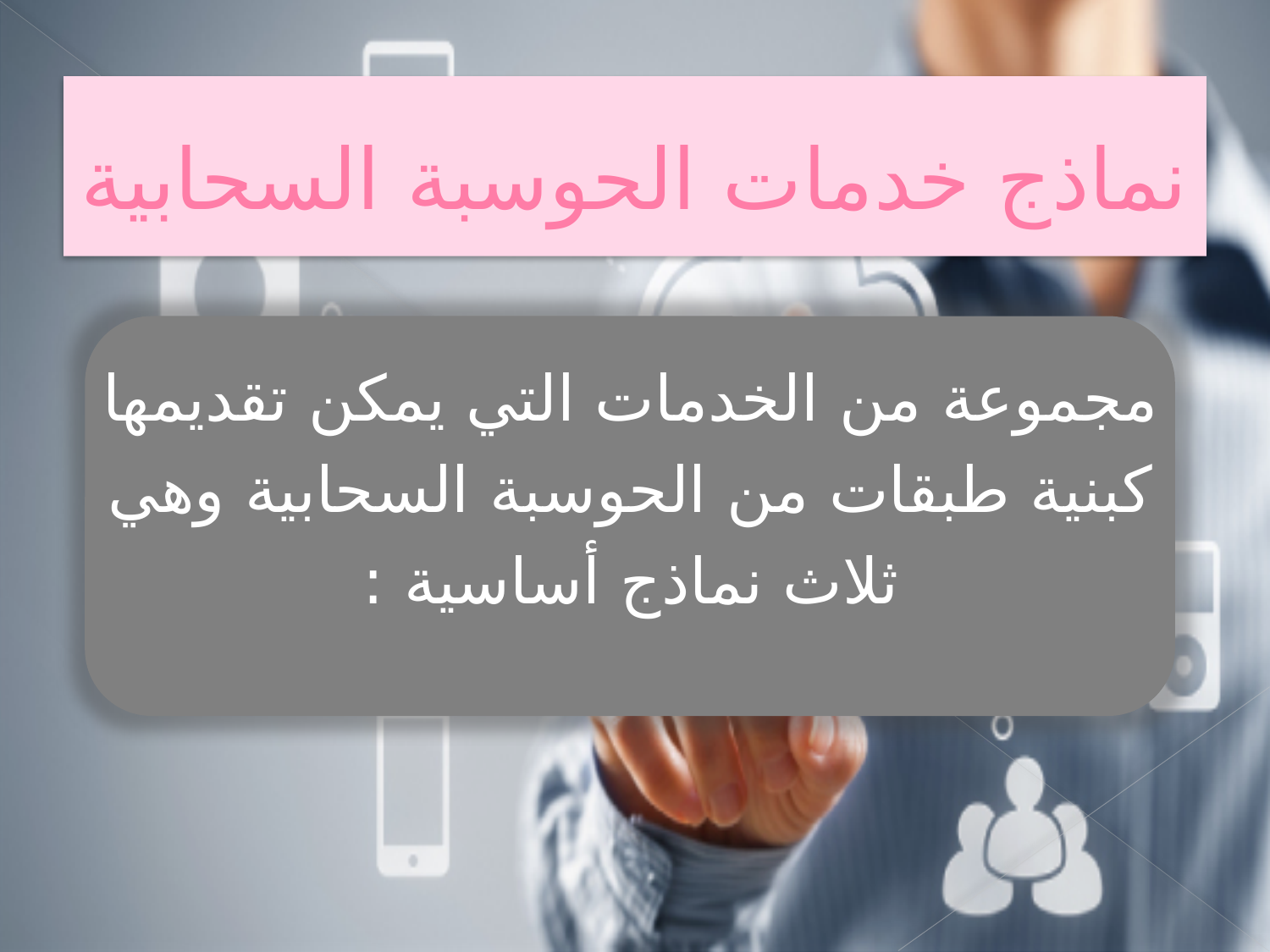

# نماذج خدمات الحوسبة السحابية

مجموعة من الخدمات التي يمكن تقديمها كبنية طبقات من الحوسبة السحابية وهي ثلاث نماذج أساسية :